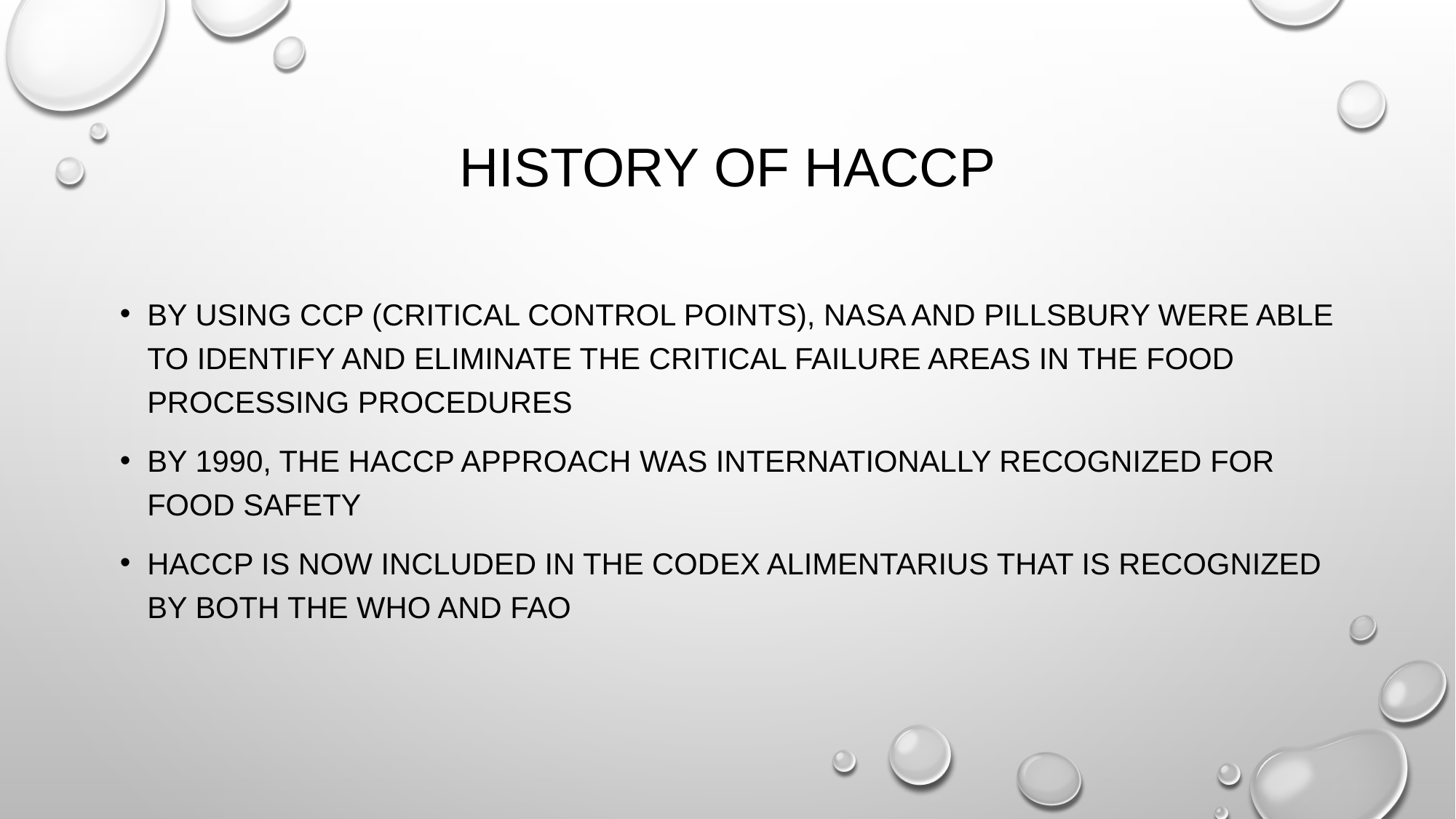

# HISTORY OF HACCP
By using CCP (critical control points), NASA and PILLSBURY were able to identify and eliminate the critical failure areas in the food processing procedures
By 1990, the HACCP approach was internationally recognized for food safety
HACCP is now included in the codex alimentarius that is recognized by both the who and fao